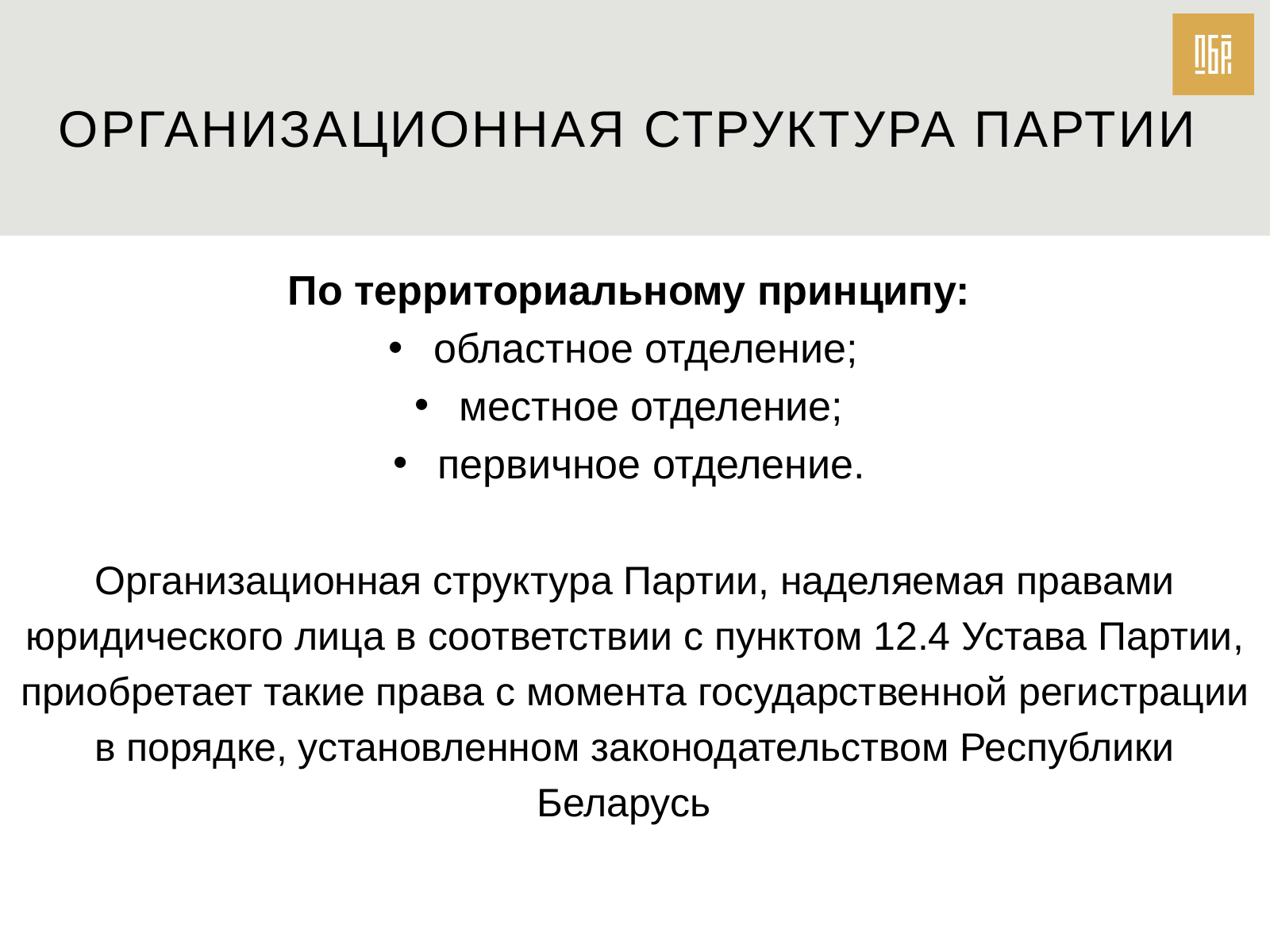

ОРГАНИЗАЦИОННАЯ СТРУКТУРА ПАРТИИ
По территориальному принципу:
областное отделение;
местное отделение;
первичное отделение.
Организационная структура Партии, наделяемая правами юридического лица в соответствии с пунктом 12.4 Устава Партии, приобретает такие права с момента государственной регистрации в порядке, установленном законодательством Республики Беларусь